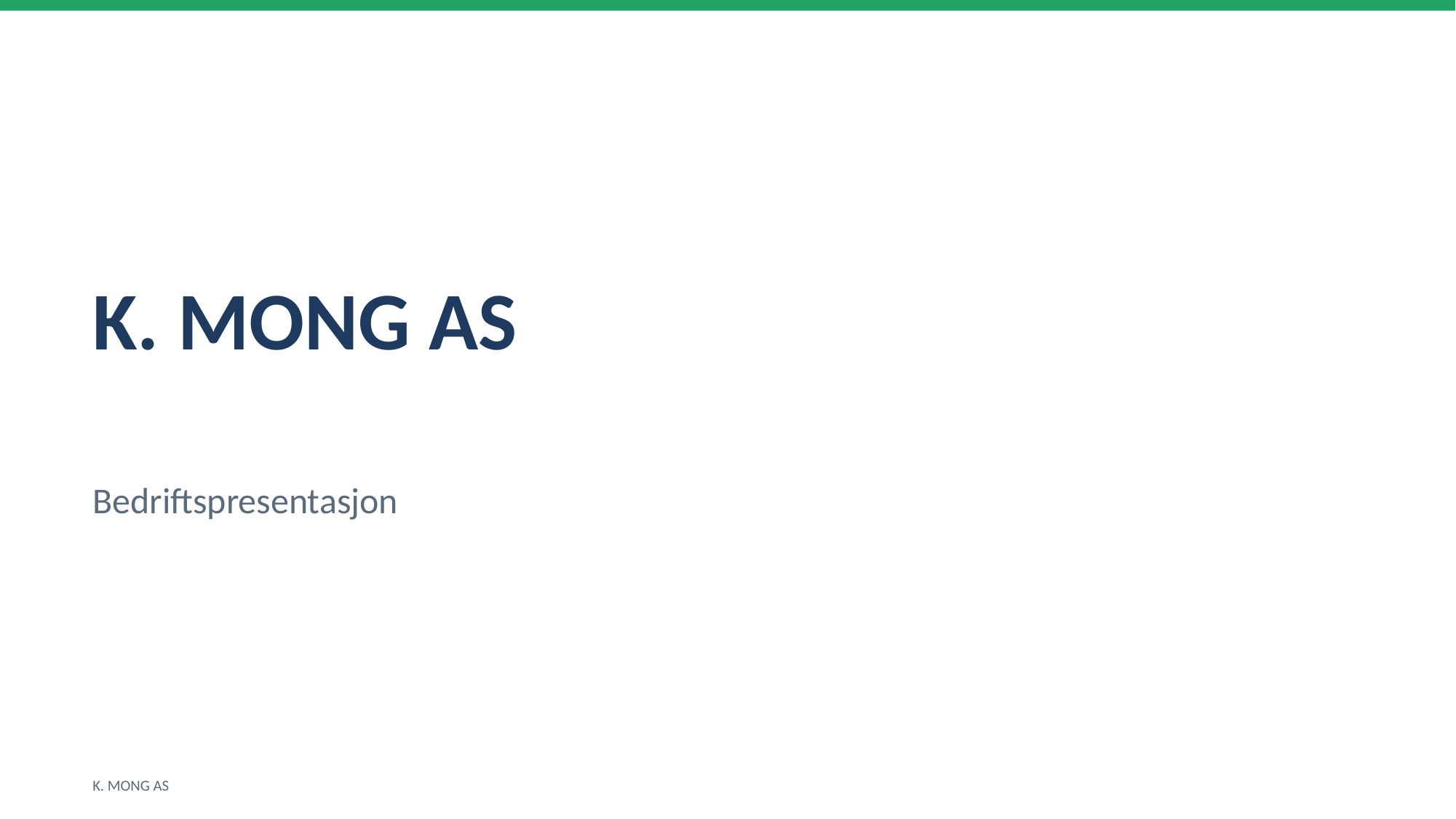

K. MONG AS
Bedriftspresentasjon
K. MONG AS